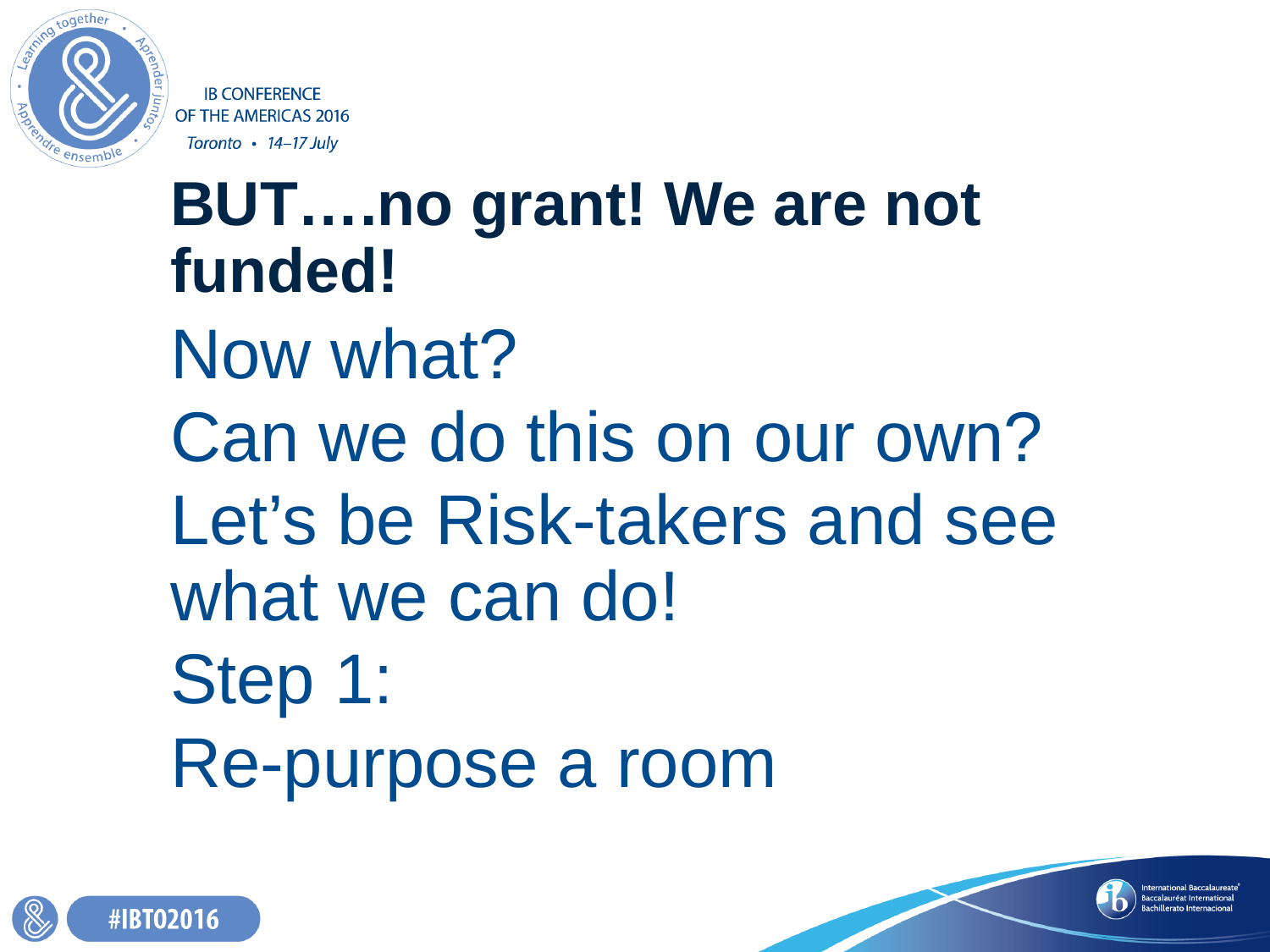

# BUT….no grant! We are not funded!
Now what?
Can we do this on our own?
Let’s be Risk-takers and see what we can do!
Step 1:
Re-purpose a room